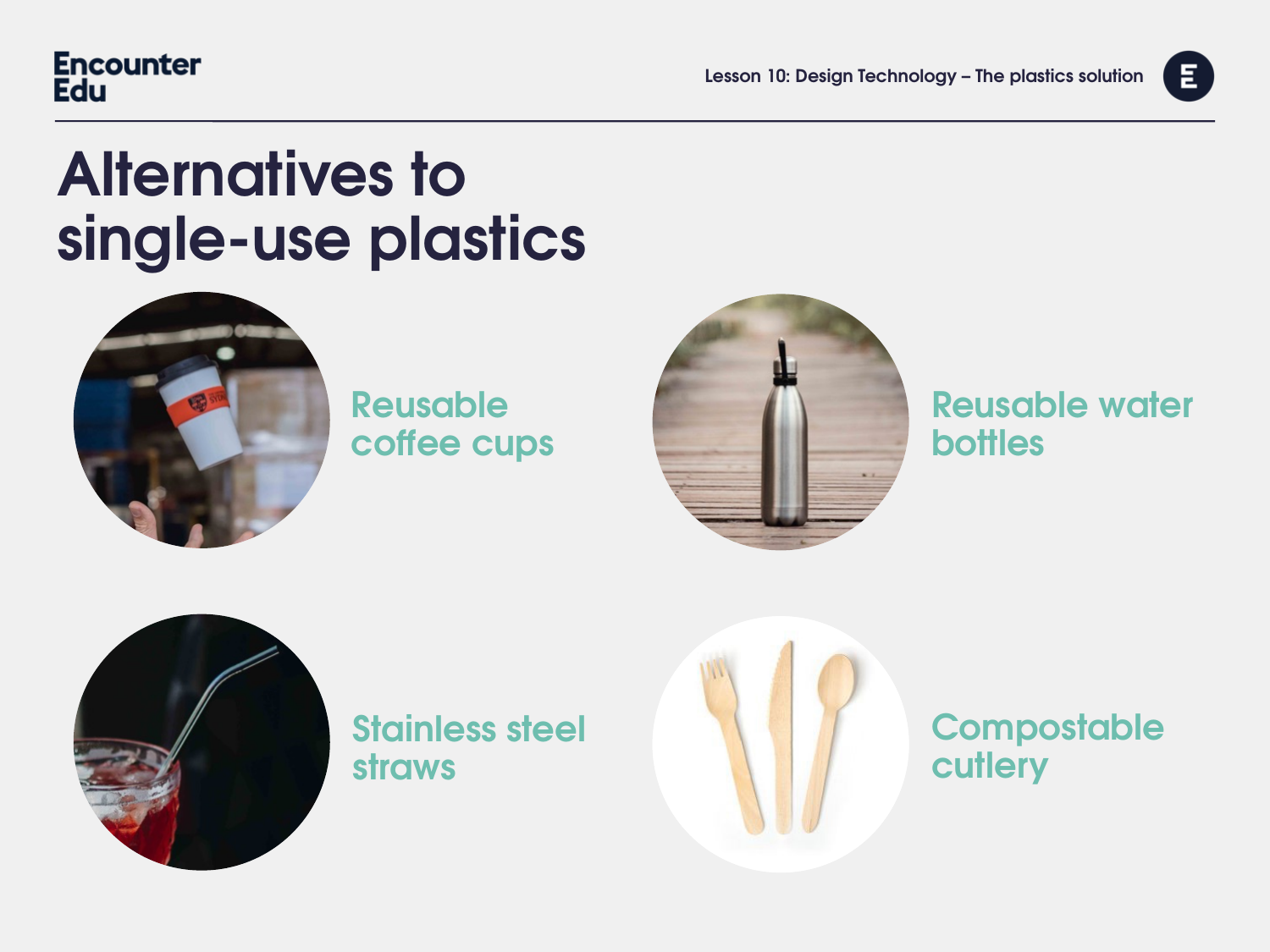

# Lesson 10: Design Technology – The plastics solution
Alternatives to
single-use plastics

Reusable coffee cups
Reusable water bottles

Insert - text
Compostable cutlery
Stainless steel straws